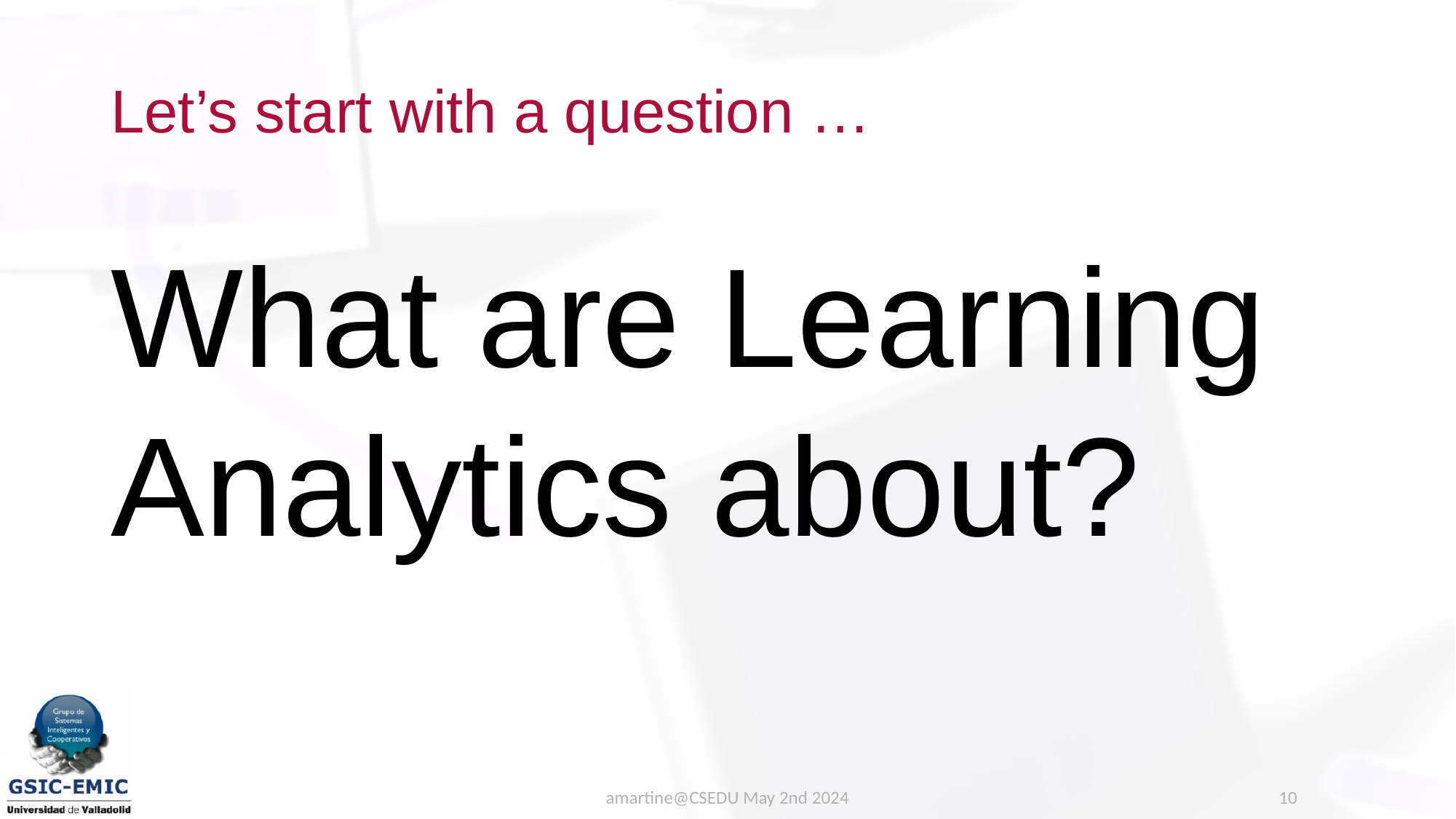

# Let’s start with a question …
What are Learning Analytics about?

amartine@CSEDU May 2nd 2024
10